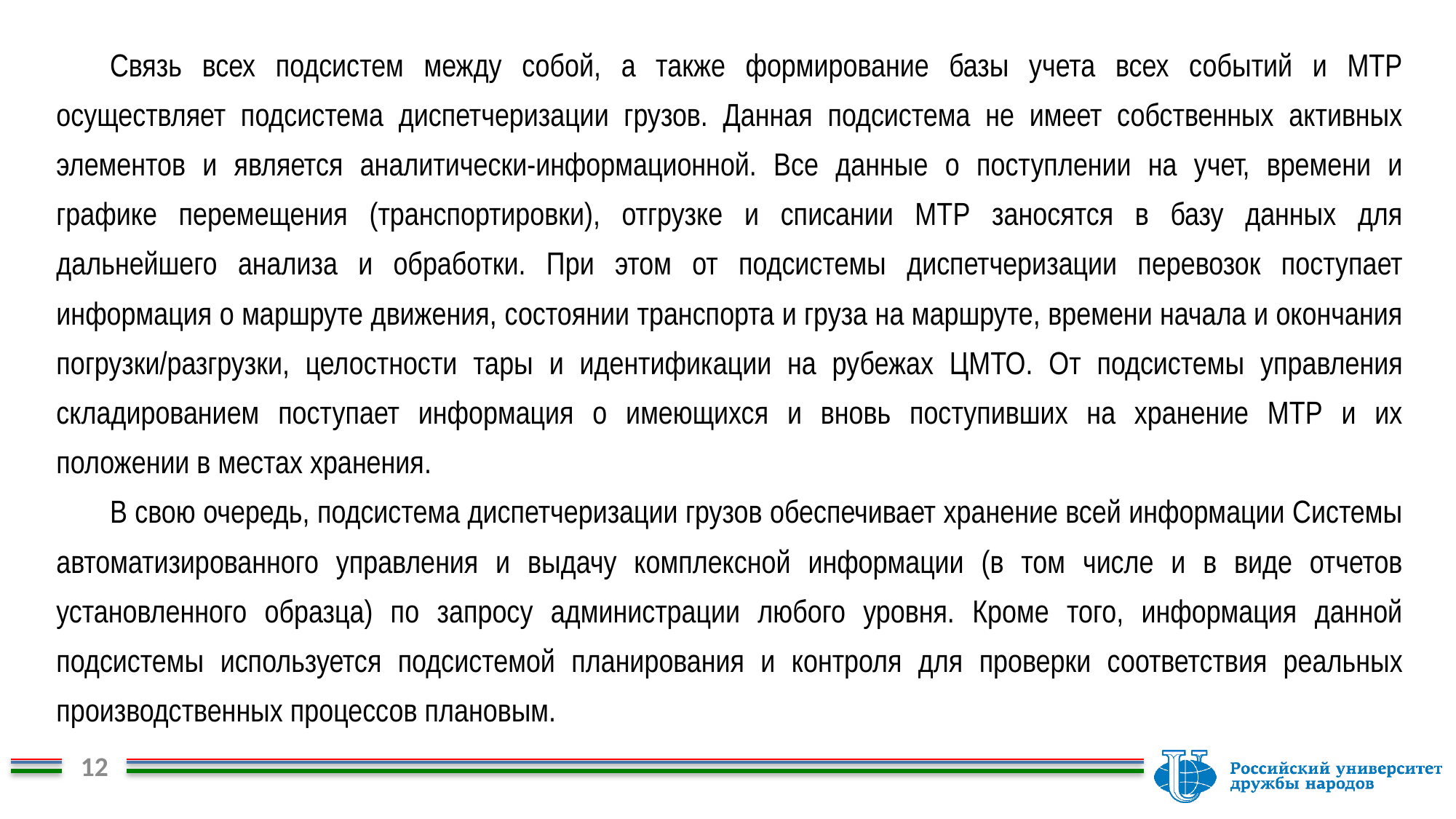

Связь всех подсистем между собой, а также формирование базы учета всех событий и МТР осуществляет подсистема диспетчеризации грузов. Данная подсистема не имеет собственных активных элементов и является аналитически-информационной. Все данные о поступлении на учет, времени и графике перемещения (транспортировки), отгрузке и списании МТР заносятся в базу данных для дальнейшего анализа и обработки. При этом от подсистемы диспетчеризации перевозок поступает информация о маршруте движения, состоянии транспорта и груза на маршруте, времени начала и окончания погрузки/разгрузки, целостности тары и идентификации на рубежах ЦМТО. От подсистемы управления складированием поступает информация о имеющихся и вновь поступивших на хранение МТР и их положении в местах хранения.
В свою очередь, подсистема диспетчеризации грузов обеспечивает хранение всей информации Системы автоматизированного управления и выдачу комплексной информации (в том числе и в виде отчетов установленного образца) по запросу администрации любого уровня. Кроме того, информация данной подсистемы используется подсистемой планирования и контроля для проверки соответствия реальных производственных процессов плановым.